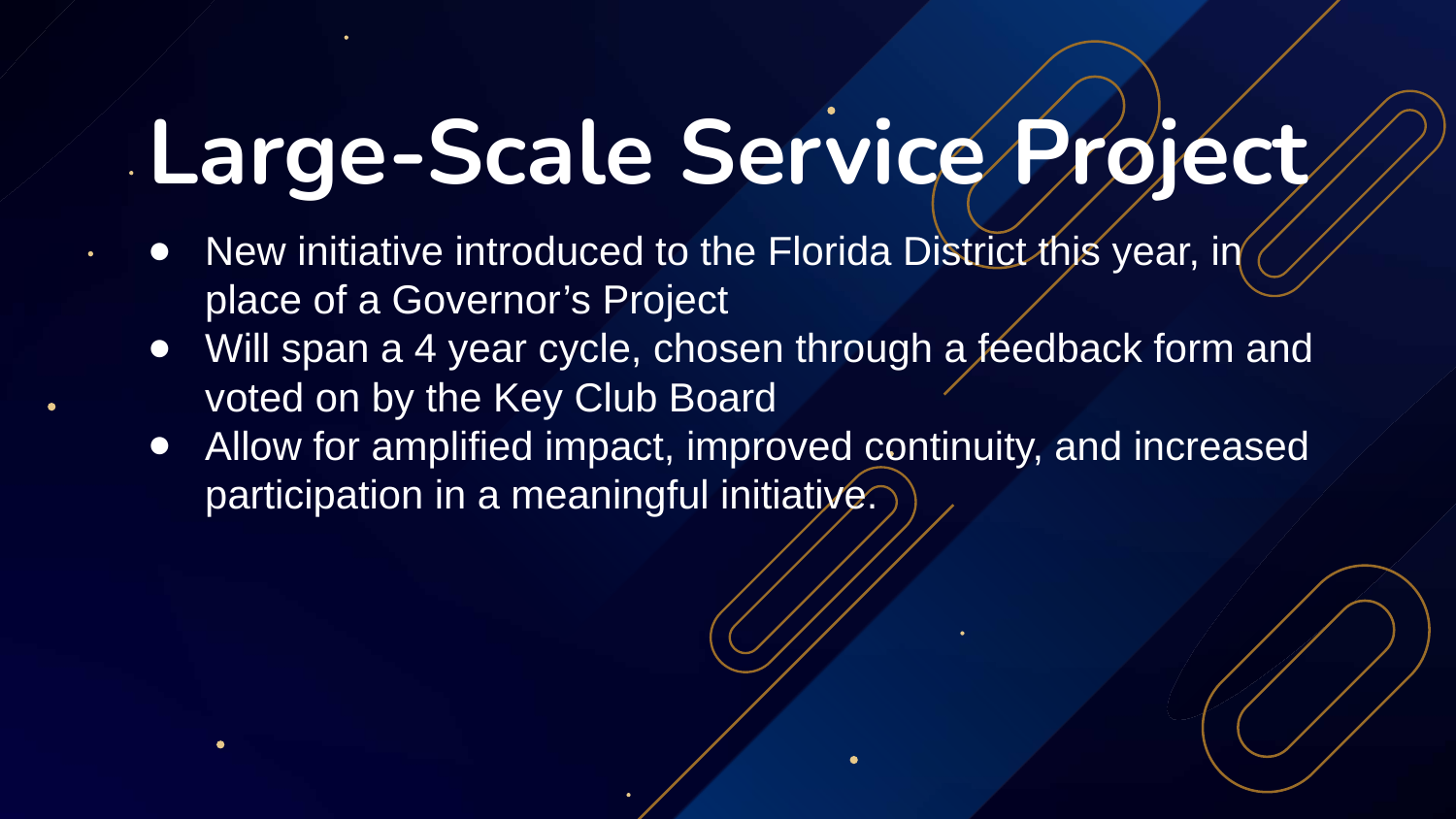

# Large-Scale Service Project
New initiative introduced to the Florida District this year, in place of a Governor’s Project
Will span a 4 year cycle, chosen through a feedback form and voted on by the Key Club Board
Allow for amplified impact, improved continuity, and increased participation in a meaningful initiative.